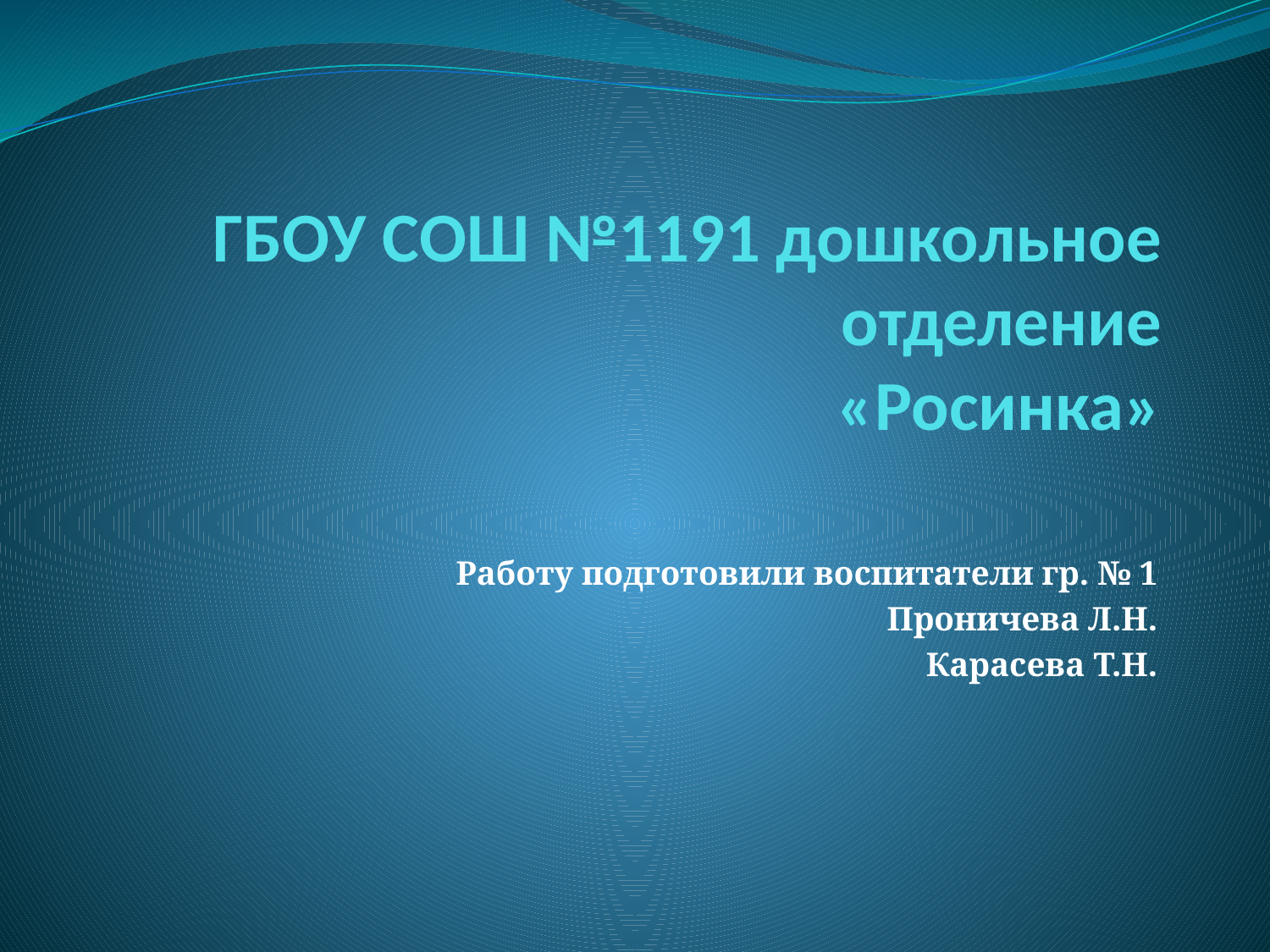

# ГБОУ СОШ №1191 дошкольное отделение «Росинка»

Работу подготовили воспитатели гр. № 1
Проничева Л.Н.
Карасева Т.Н.